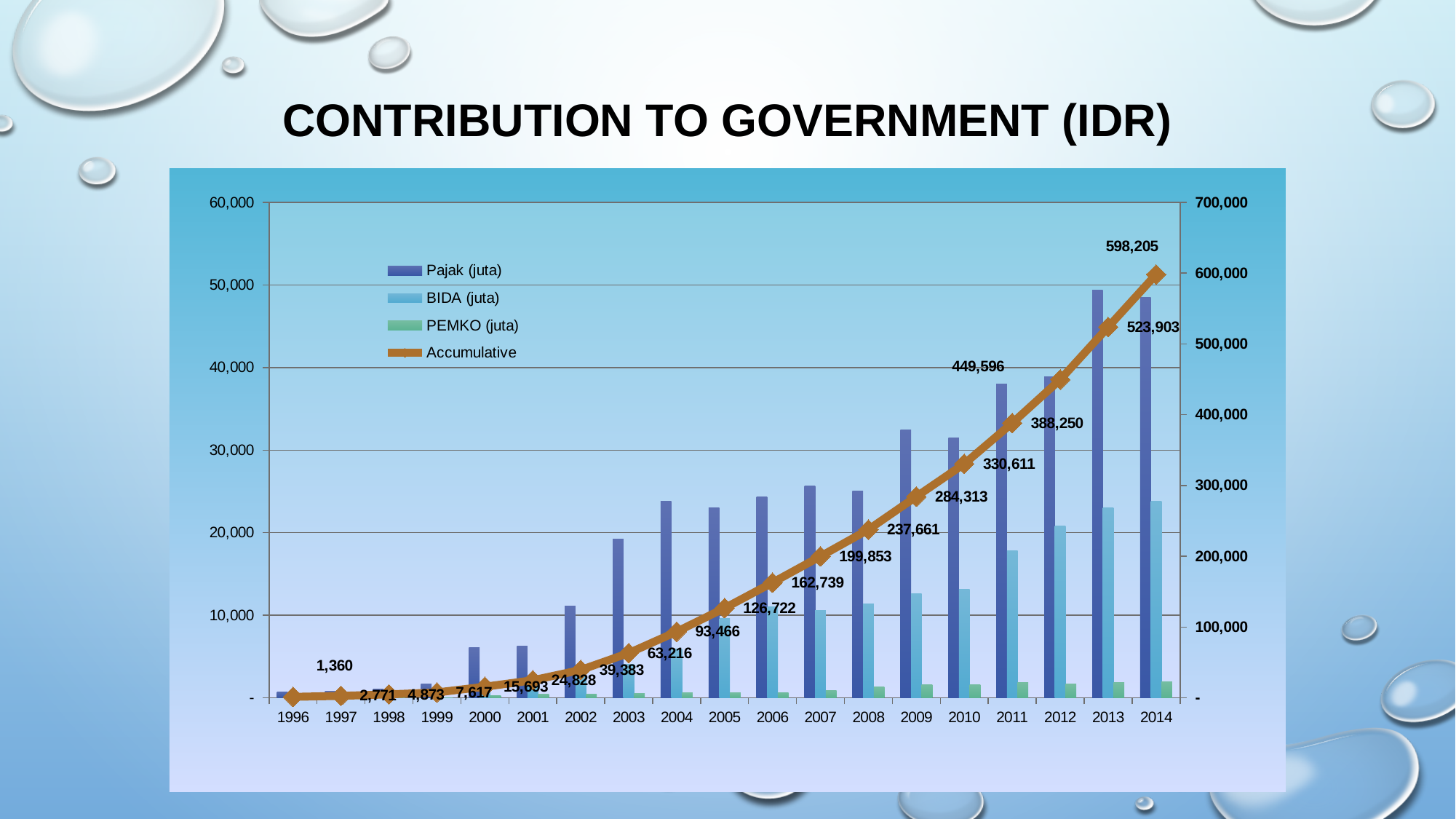

# Contribution to government (IDR)

### Chart

| Category | Pajak (juta) | BIDA (juta) | PEMKO (juta) | Accumulative |
|---|---|---|---|---|
| 1996 | 705.0 | 655.0 | 0.0 | 1360.0 |
| 1997 | 780.0 | 631.0 | 0.0 | 2771.0 |
| 1998 | 1088.0 | 1014.0 | 0.0 | 4873.0 |
| 1999 | 1682.0 | 1062.0 | 0.0 | 7617.0 |
| 2000 | 6066.0 | 1737.0 | 273.0 | 15693.0 |
| 2001 | 6267.0 | 2446.0 | 422.0 | 24828.0 |
| 2002 | 11110.0 | 2966.0 | 479.0 | 39383.0 |
| 2003 | 19226.0 | 4075.0 | 532.0 | 63216.0 |
| 2004 | 23780.0 | 5881.0 | 589.0 | 93466.0 |
| 2005 | 23047.0 | 9582.0 | 627.0 | 126722.0 |
| 2006 | 24324.0 | 11052.0 | 641.0 | 162739.0 |
| 2007 | 25689.0 | 10565.0 | 860.0 | 199853.0 |
| 2008 | 25037.0 | 11406.0 | 1365.0 | 237661.0 |
| 2009 | 32441.0 | 12655.0 | 1556.0 | 284313.0 |
| 2010 | 31506.0 | 13165.0 | 1627.0 | 330611.0 |
| 2011 | 38010.0 | 17793.0 | 1836.0 | 388250.0 |
| 2012 | 38844.0 | 20797.0 | 1705.0 | 449596.0 |
| 2013 | 49412.0 | 23018.0 | 1877.0 | 523903.0 |
| 2014 | 48507.0 | 23821.0 | 1974.0 | 598205.0 |